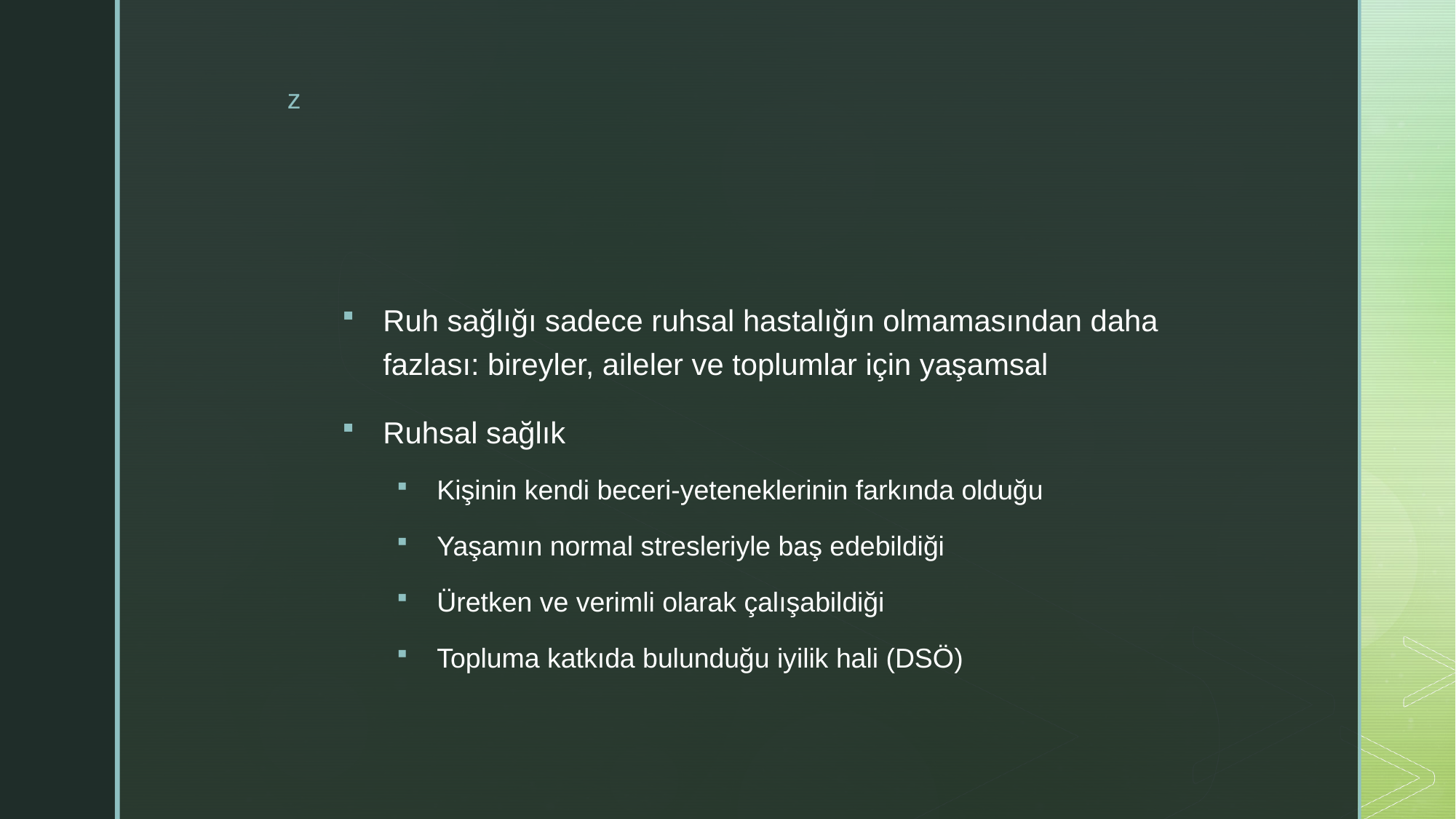

#
Ruh sağlığı sadece ruhsal hastalığın olmamasından daha fazlası: bireyler, aileler ve toplumlar için yaşamsal
Ruhsal sağlık
Kişinin kendi beceri-yeteneklerinin farkında olduğu
Yaşamın normal stresleriyle baş edebildiği
Üretken ve verimli olarak çalışabildiği
Topluma katkıda bulunduğu iyilik hali (DSÖ)